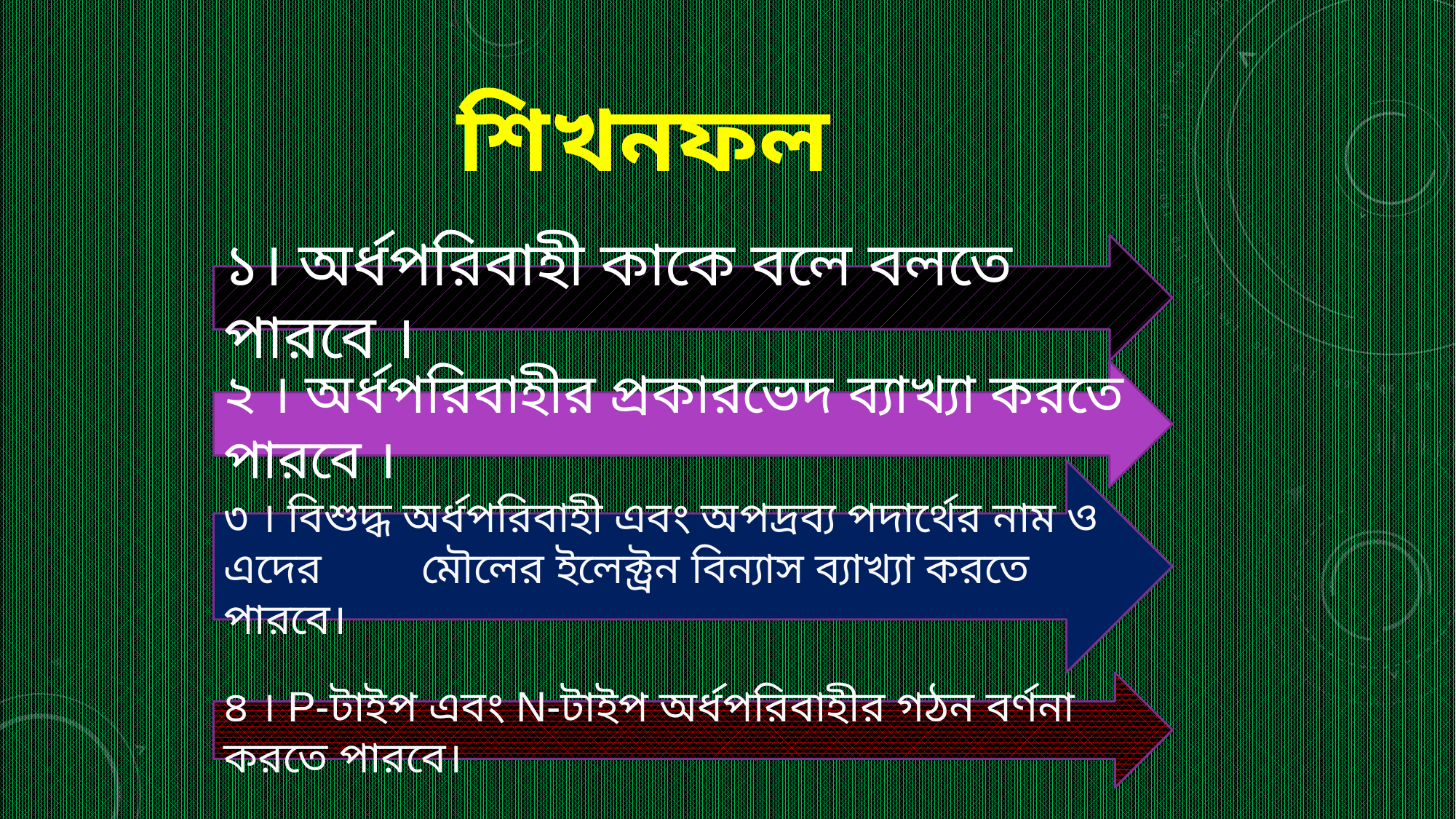

শিখনফল
১। অর্ধপরিবাহী কাকে বলে বলতে পারবে ।
২ । অর্ধপরিবাহীর প্রকারভেদ ব্যাখ্যা করতে পারবে ।
৩ । বিশুদ্ধ অর্ধপরিবাহী এবং অপদ্রব্য পদার্থের নাম ও এদের         মৌলের ইলেক্ট্রন বিন্যাস ব্যাখ্যা করতে  পারবে।
৪ । P-টাইপ এবং N-টাইপ অর্ধপরিবাহীর গঠন বর্ণনা করতে পারবে।